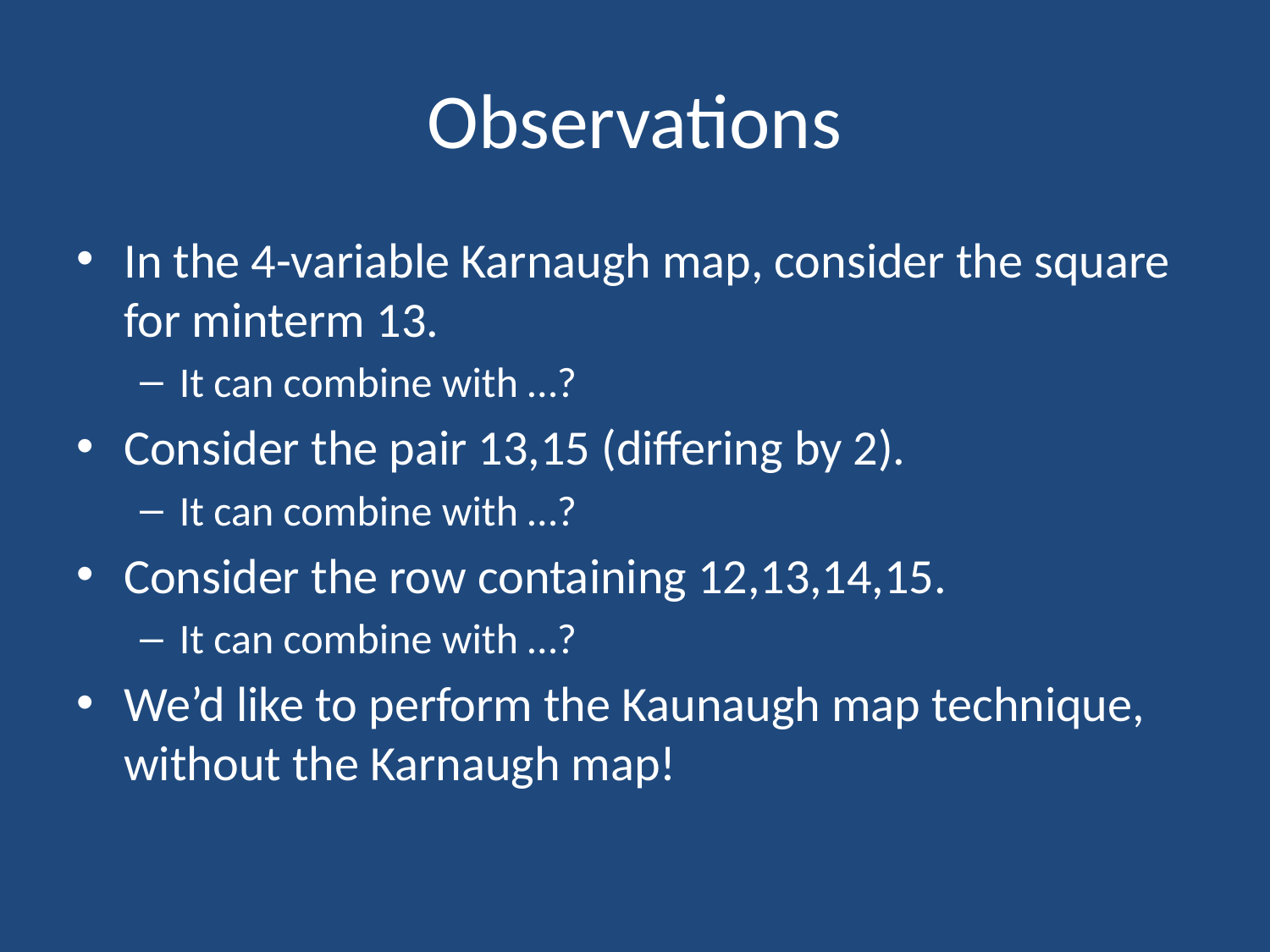

# Observations
In the 4-variable Karnaugh map, consider the square for minterm 13.
It can combine with …?
Consider the pair 13,15 (differing by 2).
It can combine with …?
Consider the row containing 12,13,14,15.
It can combine with …?
We’d like to perform the Kaunaugh map technique, without the Karnaugh map!